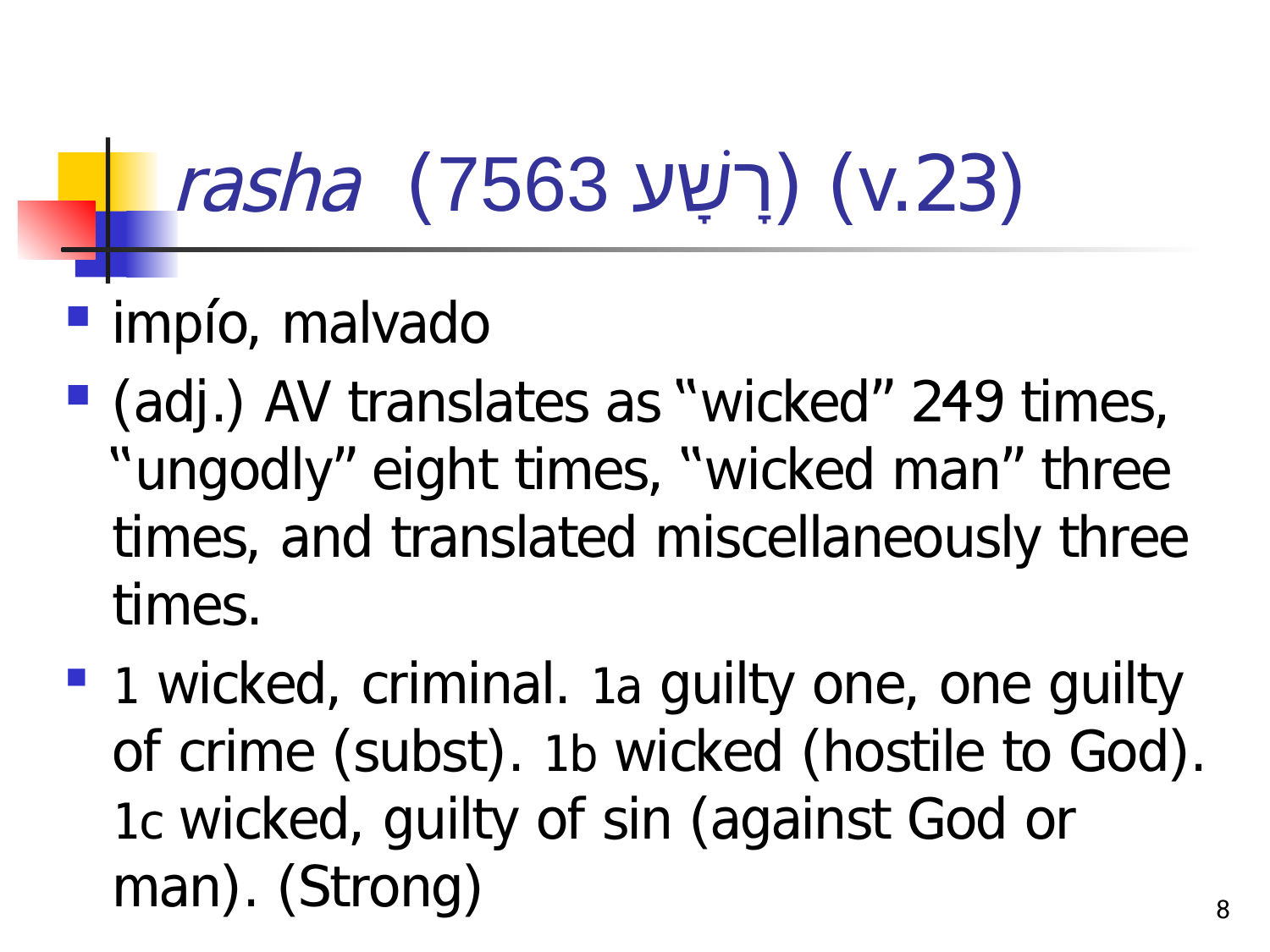

# rasha  (רָשָׁע 7563) (v.23)
impío, malvado
(adj.) AV translates as “wicked” 249 times, “ungodly” eight times, “wicked man” three times, and translated miscellaneously three times.
1 wicked, criminal. 1a guilty one, one guilty of crime (subst). 1b wicked (hostile to God). 1c wicked, guilty of sin (against God or man). (Strong)
8